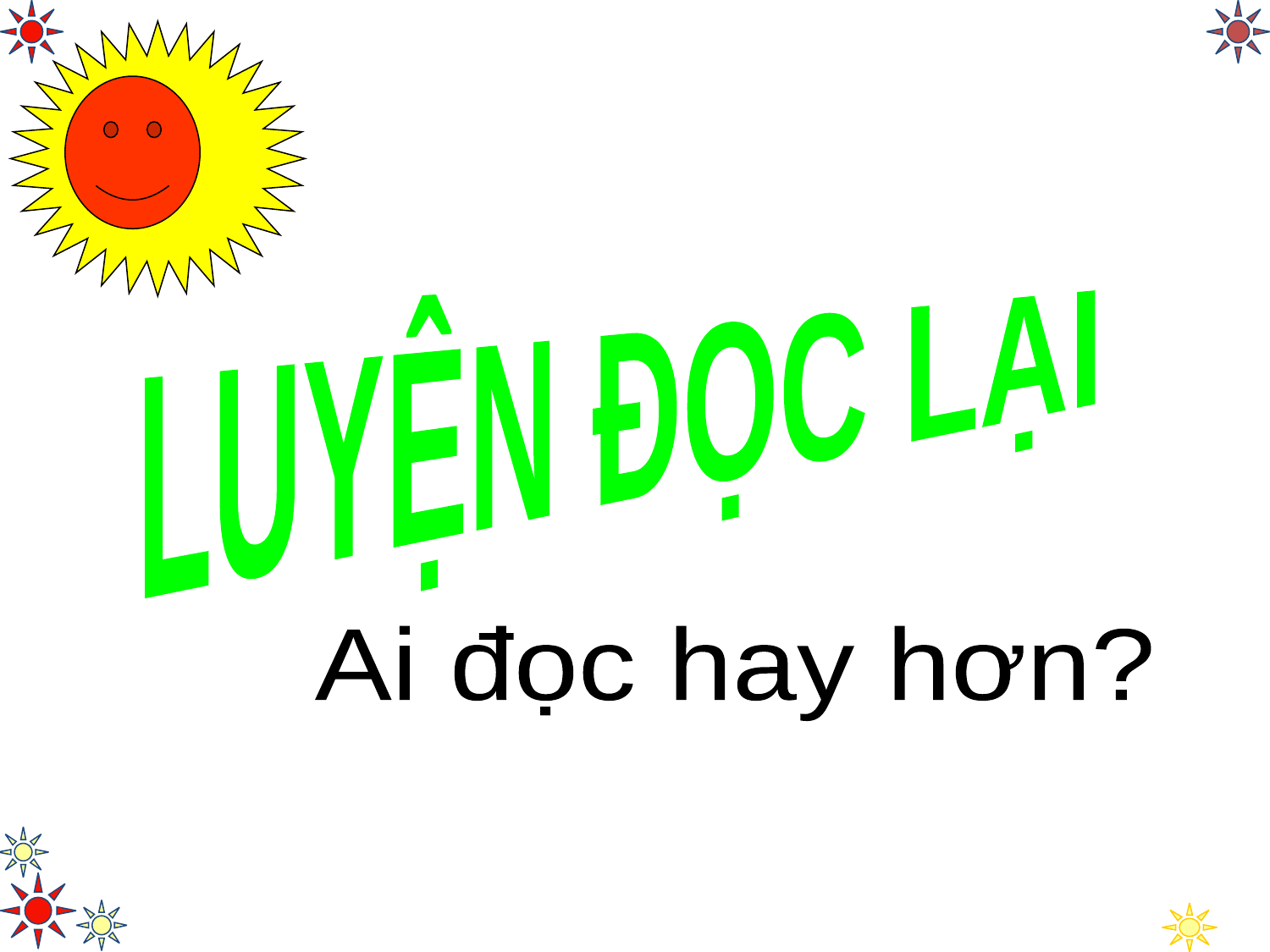

LUYỆN ĐỌC LẠI
Ai đọc hay hơn?